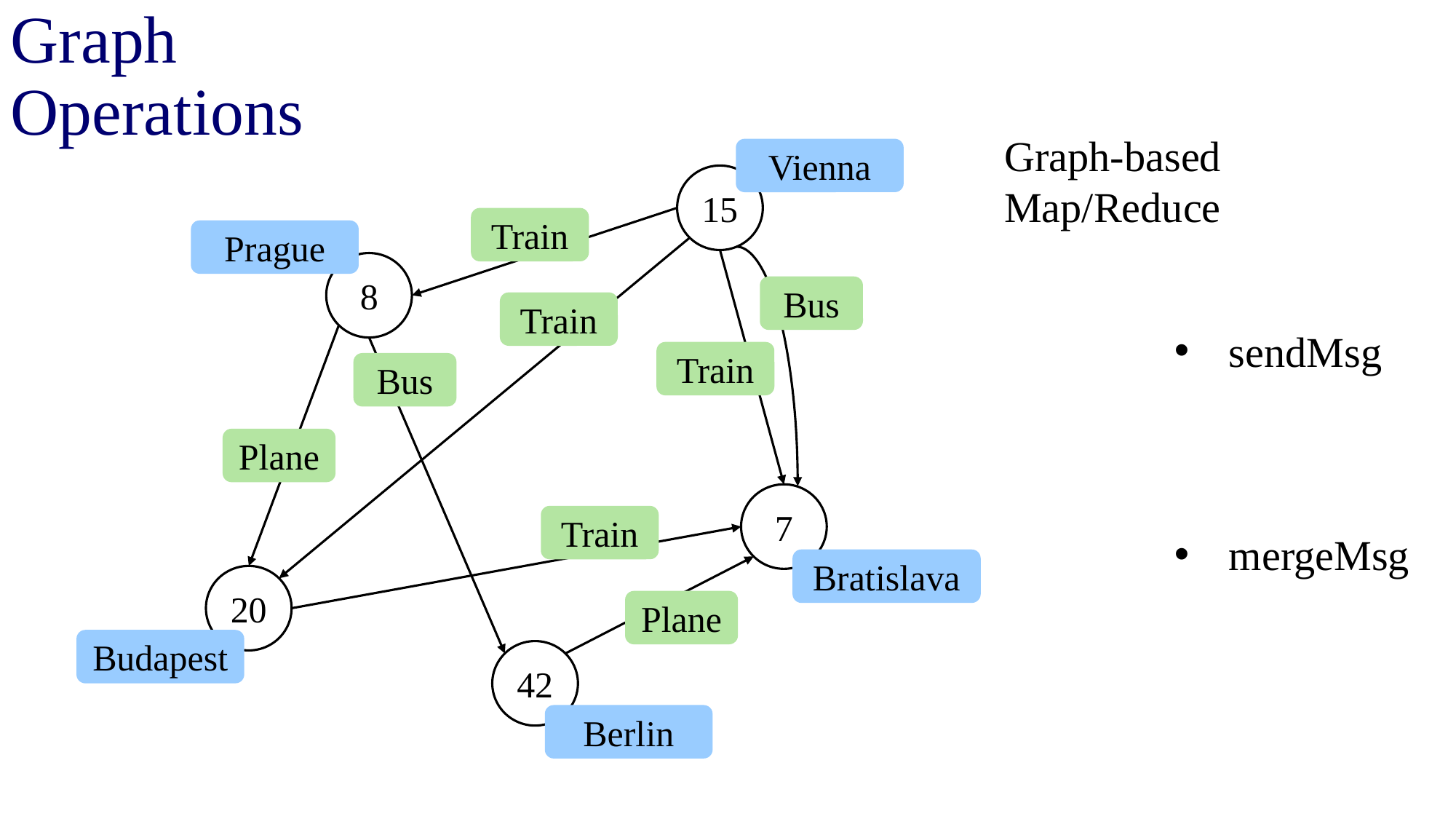

Graph Operations
Graph-based Map/Reduce
Vienna
15
Train
Prague

8
Bus
Train
sendMsg

mergeMsg
Train
Bus
Plane
7
Train
Bratislava
20
Plane
Budapest
42
Berlin